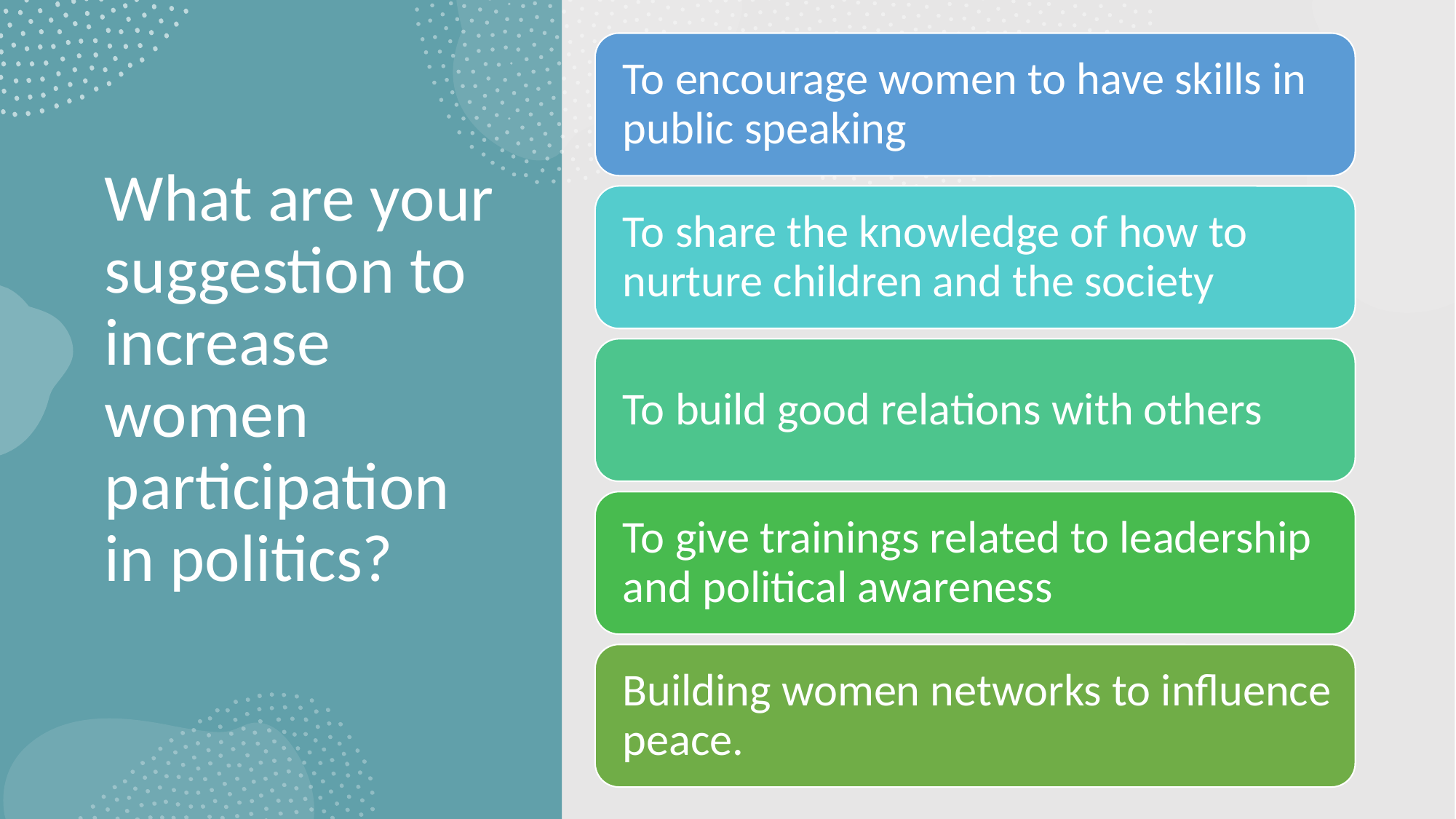

To encourage women to have skills in public speaking
To share the knowledge of how to nurture children and the society
To build good relations with others
To give trainings related to leadership and political awareness
Building women networks to influence peace.
# What are your suggestion to increase women participation in politics?